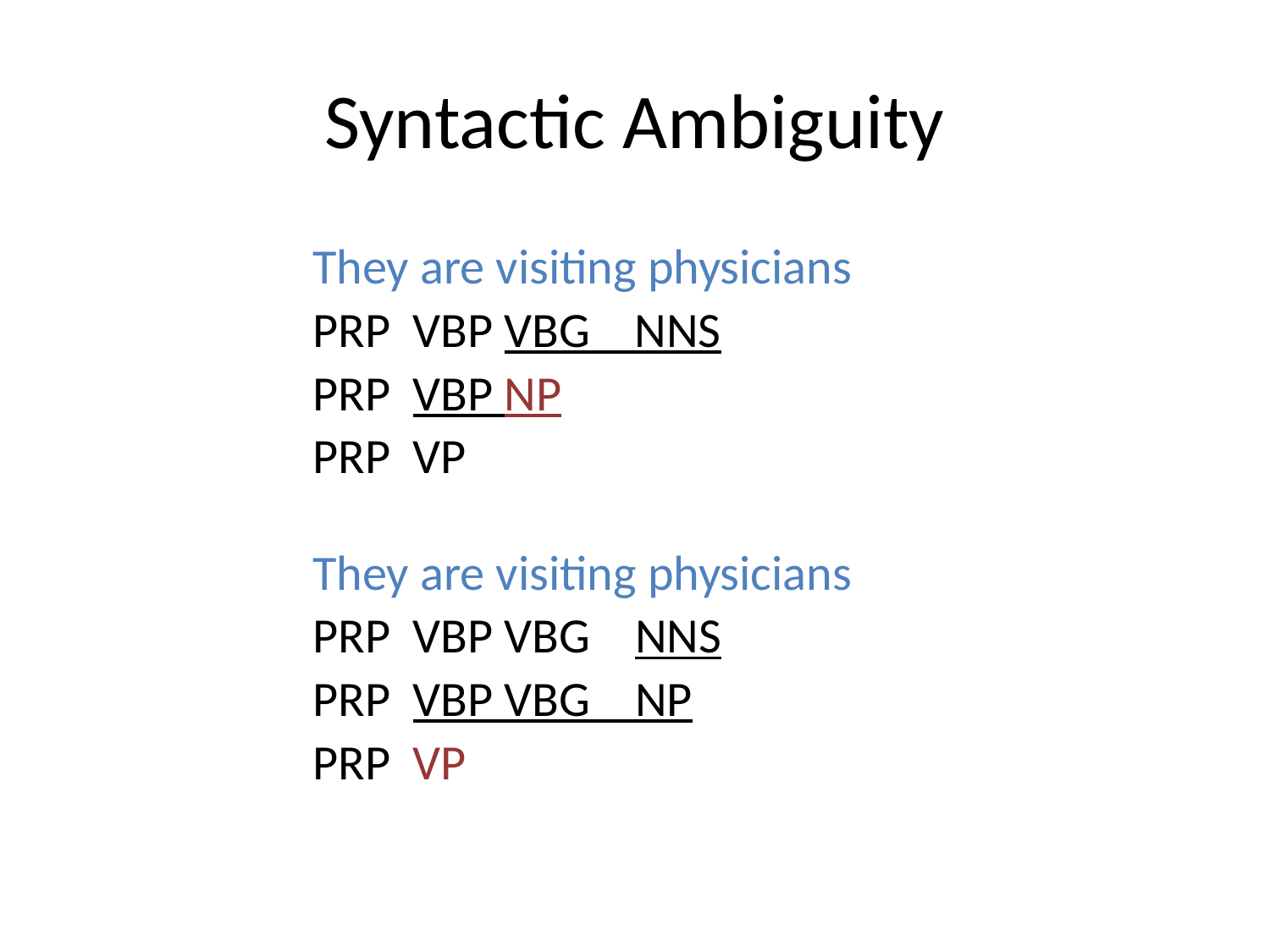

# Syntactic Ambiguity
They are visiting physicians
PRP  VBP VBG    NNS
PRP  VBP NP
PRP  VP
They are visiting physicians
PRP  VBP VBG    NNS
PRP  VBP VBG    NP
PRP  VP